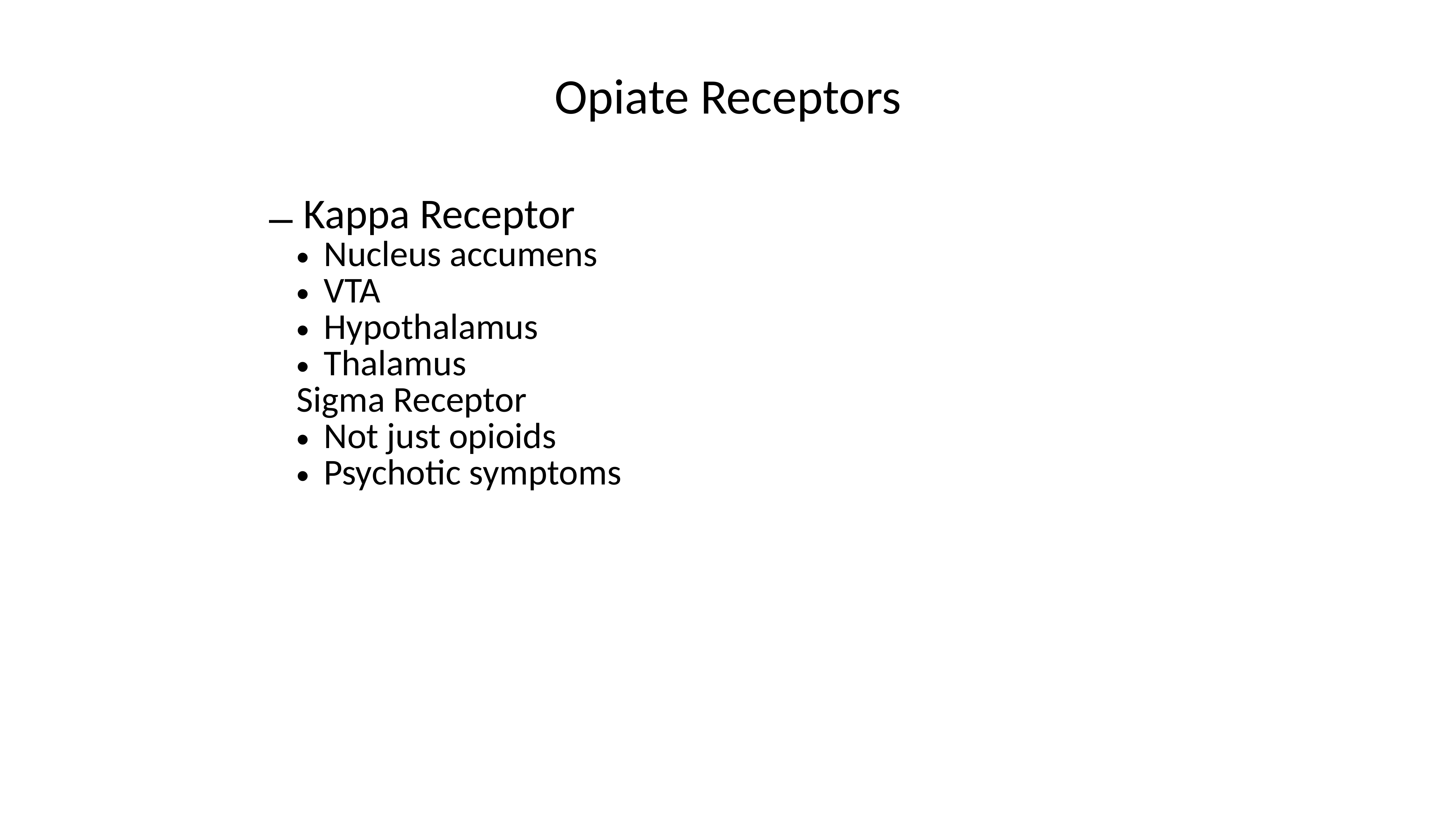

Opiate Receptors
Kappa Receptor
Nucleus accumens
VTA
Hypothalamus
Thalamus
Sigma Receptor
Not just opioids
Psychotic symptoms